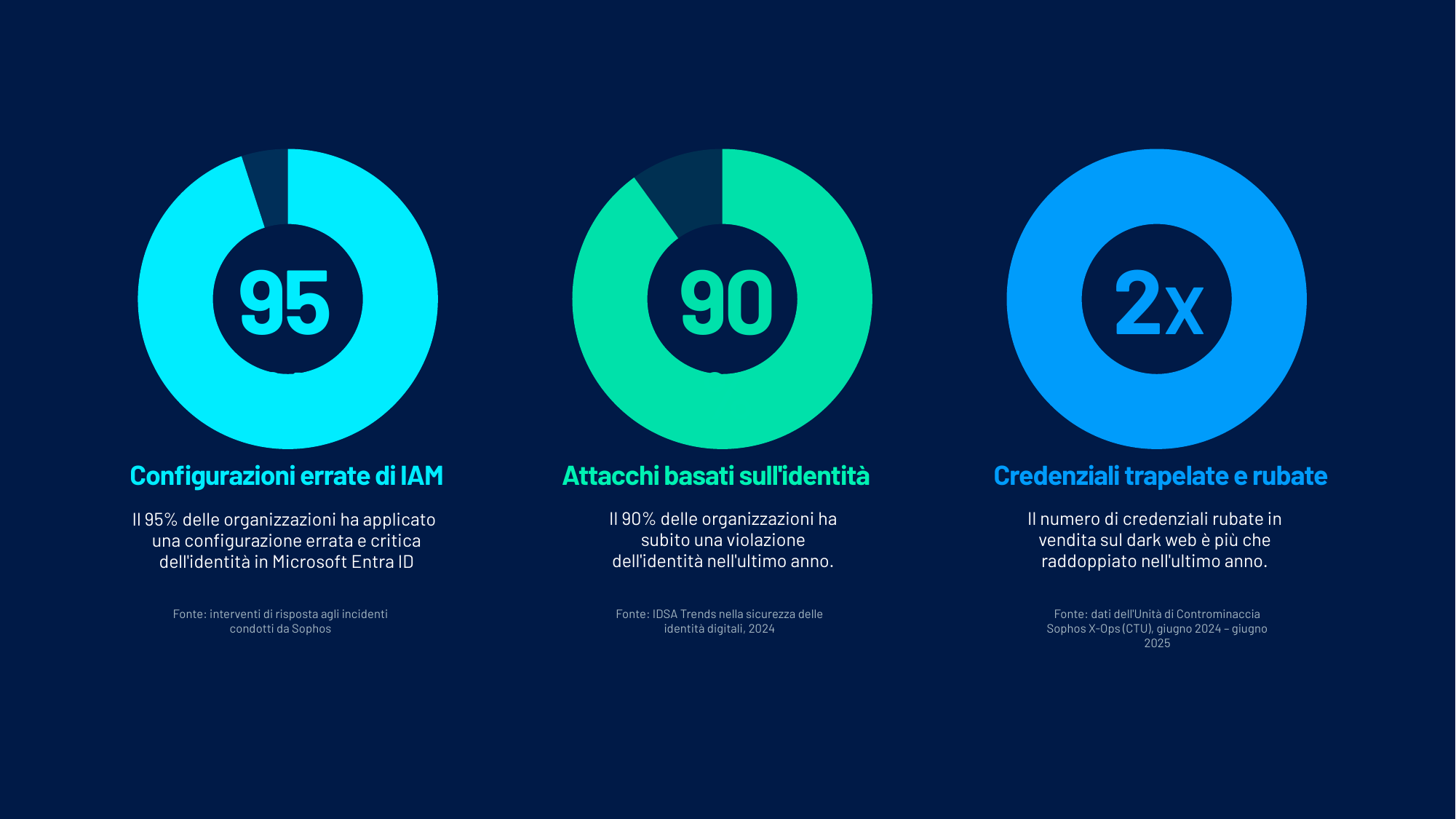

### Chart

| Category | Stats |
|---|---|
| Main Stat | 95.0 |
| Remaining | 5.0 |

### Chart

| Category | Stats |
|---|---|
| Main Stat | 90.0 |
| Remaining | 10.0 |

### Chart

| Category | Stats |
|---|---|
| Main Stat | 100.0 |
| Remaining | 0.0 |
90%
95%
2X
Configurazioni errate di IAM
Attacchi basati sull'identità
Credenziali trapelate e rubate
Il 95% delle organizzazioni ha applicato
una configurazione errata e critica dell'identità in Microsoft Entra ID
Il 90% delle organizzazioni ha subito una violazione dell'identità nell'ultimo anno.
Il numero di credenziali rubate in vendita sul dark web è più che raddoppiato nell'ultimo anno.
Fonte: interventi di risposta agli incidenti condotti da Sophos
Fonte: IDSA Trends nella sicurezza delle identità digitali, 2024
Fonte: dati dell'Unità di Controminaccia Sophos X-Ops (CTU), giugno 2024 – giugno 2025